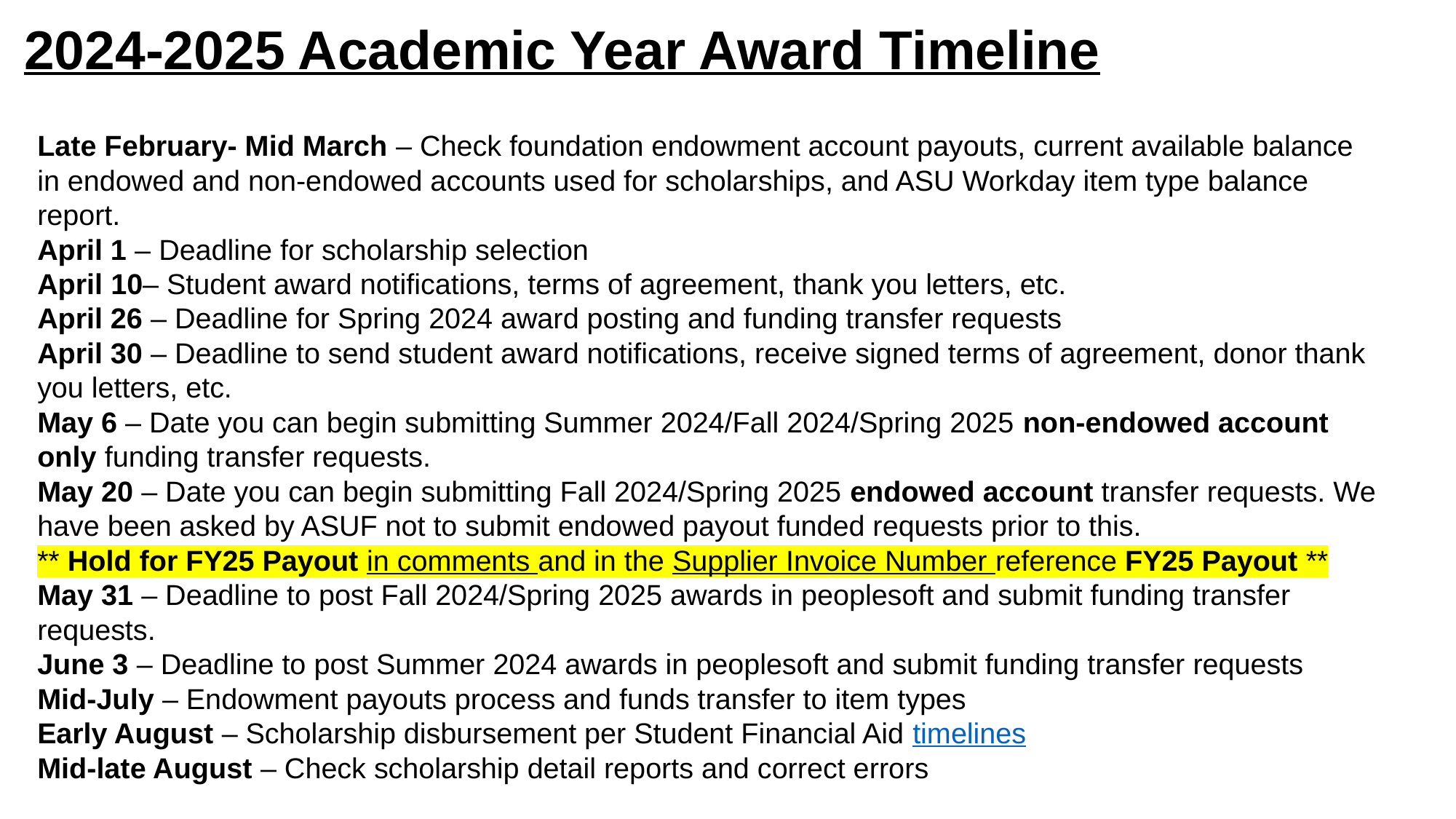

# 2024-2025 Academic Year Award Timeline
Late February- Mid March – Check foundation endowment account payouts, current available balance in endowed and non-endowed accounts used for scholarships, and ASU Workday item type balance report.
April 1 – Deadline for scholarship selection
April 10– Student award notifications, terms of agreement, thank you letters, etc.
April 26 – Deadline for Spring 2024 award posting and funding transfer requests
April 30 – Deadline to send student award notifications, receive signed terms of agreement, donor thank you letters, etc.
May 6 – Date you can begin submitting Summer 2024/Fall 2024/Spring 2025 non-endowed account only funding transfer requests.
May 20 – Date you can begin submitting Fall 2024/Spring 2025 endowed account transfer requests. We have been asked by ASUF not to submit endowed payout funded requests prior to this.
** Hold for FY25 Payout in comments and in the Supplier Invoice Number reference FY25 Payout **
May 31 – Deadline to post Fall 2024/Spring 2025 awards in peoplesoft and submit funding transfer requests.
June 3 – Deadline to post Summer 2024 awards in peoplesoft and submit funding transfer requests
Mid-July – Endowment payouts process and funds transfer to item types
Early August – Scholarship disbursement per Student Financial Aid timelines
Mid-late August – Check scholarship detail reports and correct errors